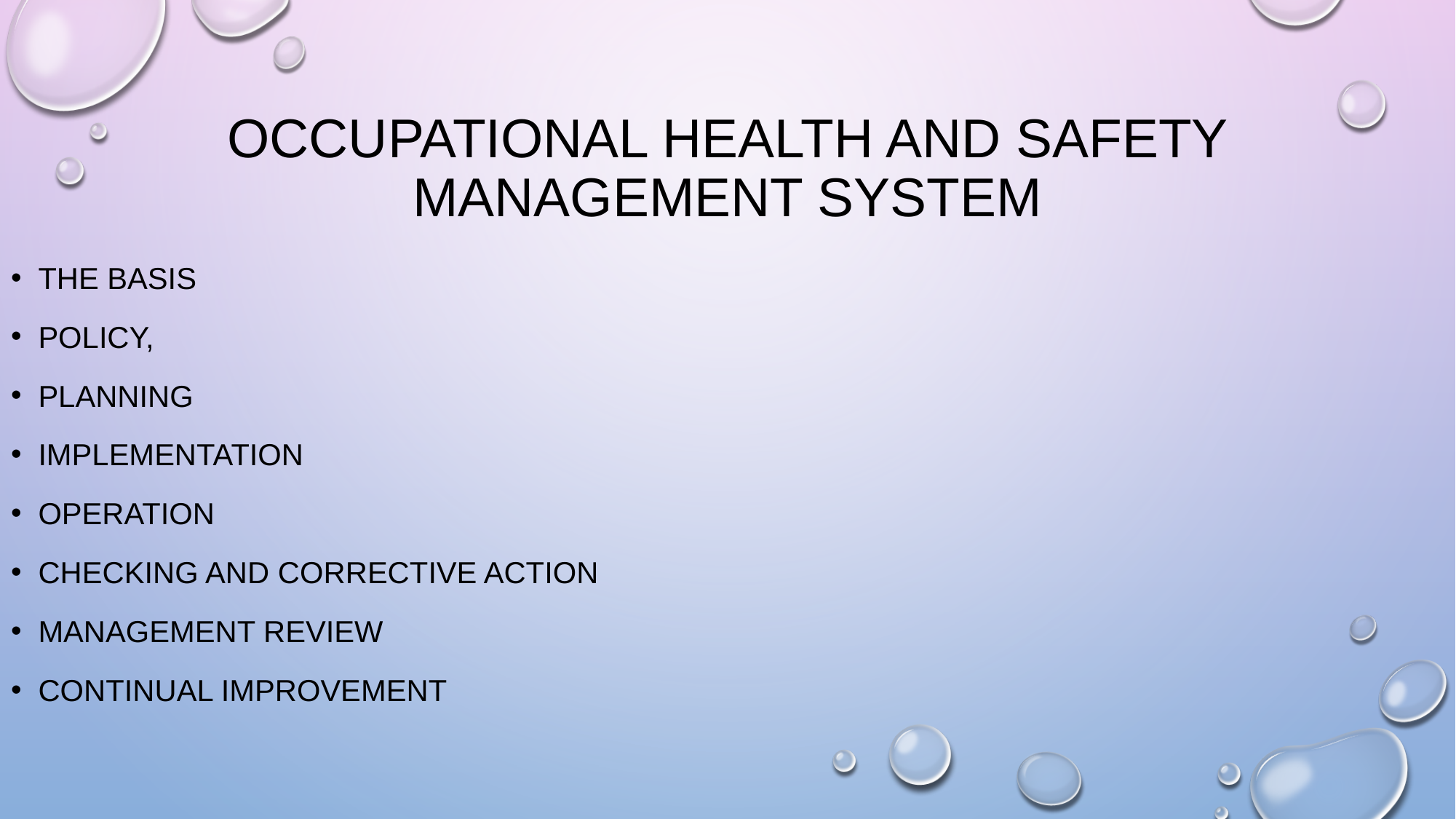

# occupational health and safety management system
the basis
policy,
Planning
Implementation
Operation
checking and corrective action
management review
continual improvement